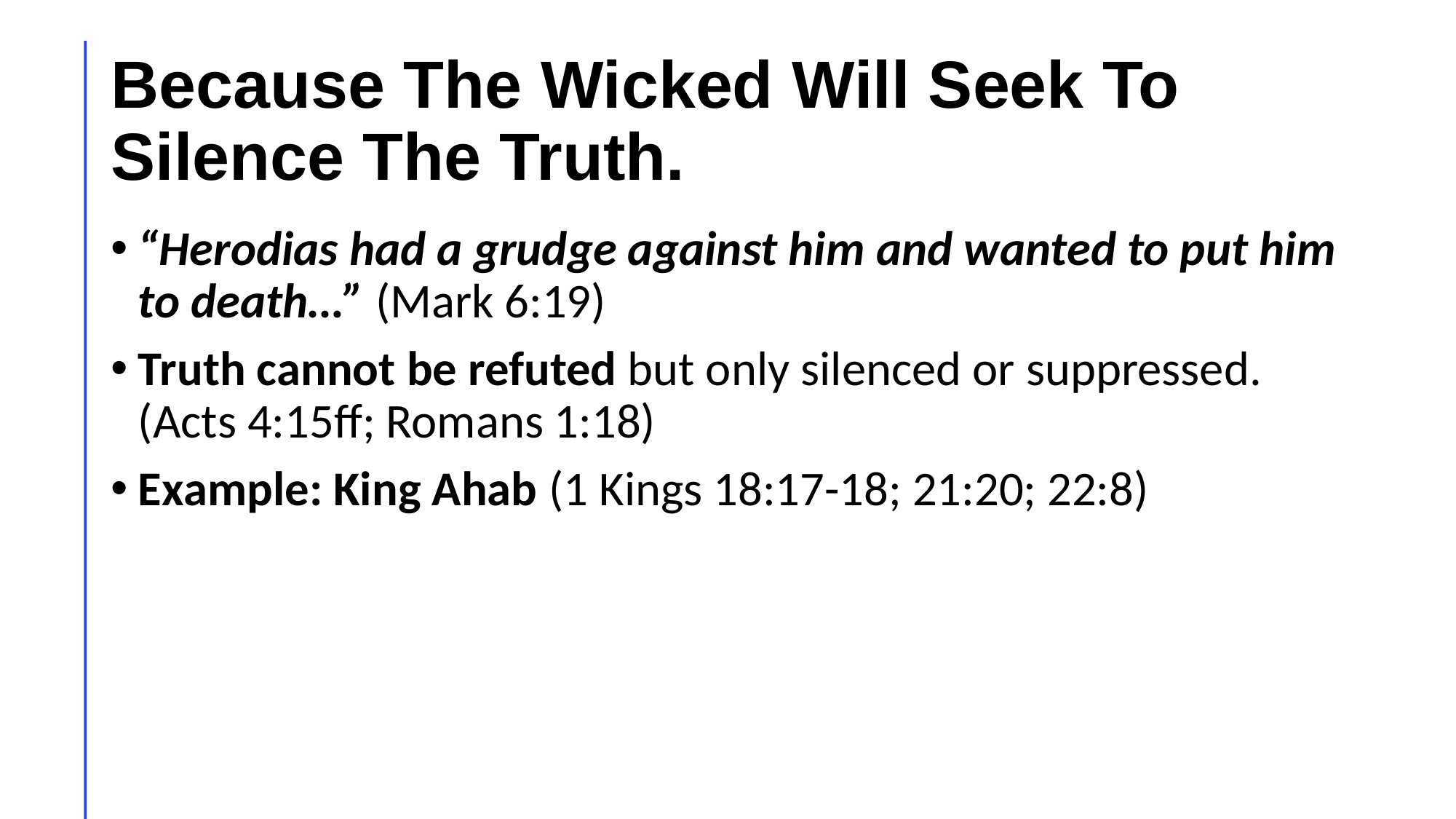

# Because The Wicked Will Seek To Silence The Truth.
“Herodias had a grudge against him and wanted to put him to death…” (Mark 6:19)
Truth cannot be refuted but only silenced or suppressed.
(Acts 4:15ff; Romans 1:18)
Example: King Ahab (1 Kings 18:17-18; 21:20; 22:8)